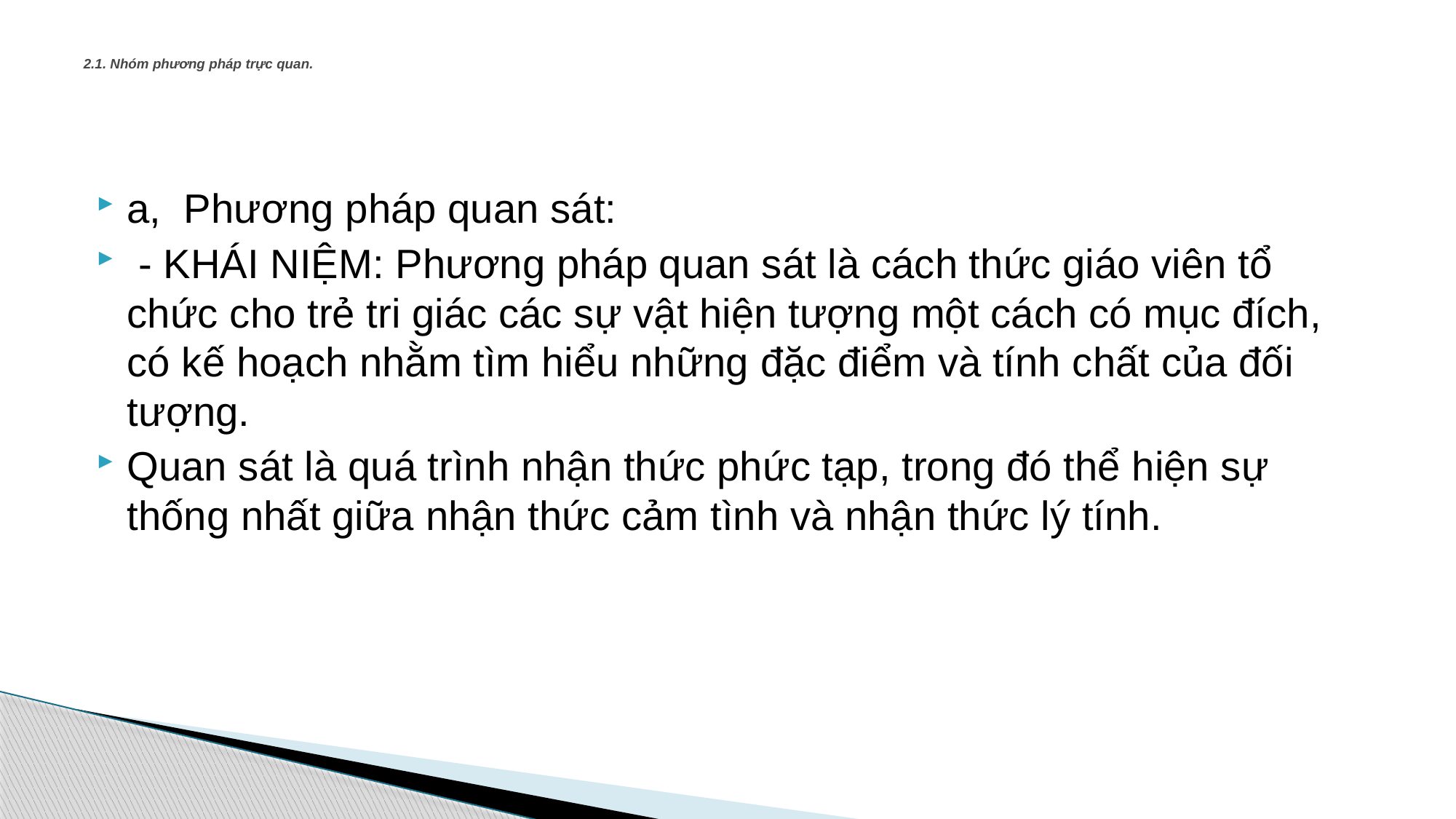

# 2.1. Nhóm phương pháp trực quan.
a,  Phương pháp quan sát:
 - KHÁI NIỆM: Phương pháp quan sát là cách thức giáo viên tổ chức cho trẻ tri giác các sự vật hiện tượng một cách có mục đích, có kế hoạch nhằm tìm hiểu những đặc điểm và tính chất của đối tượng.
Quan sát là quá trình nhận thức phức tạp, trong đó thể hiện sự thống nhất giữa nhận thức cảm tình và nhận thức lý tính.